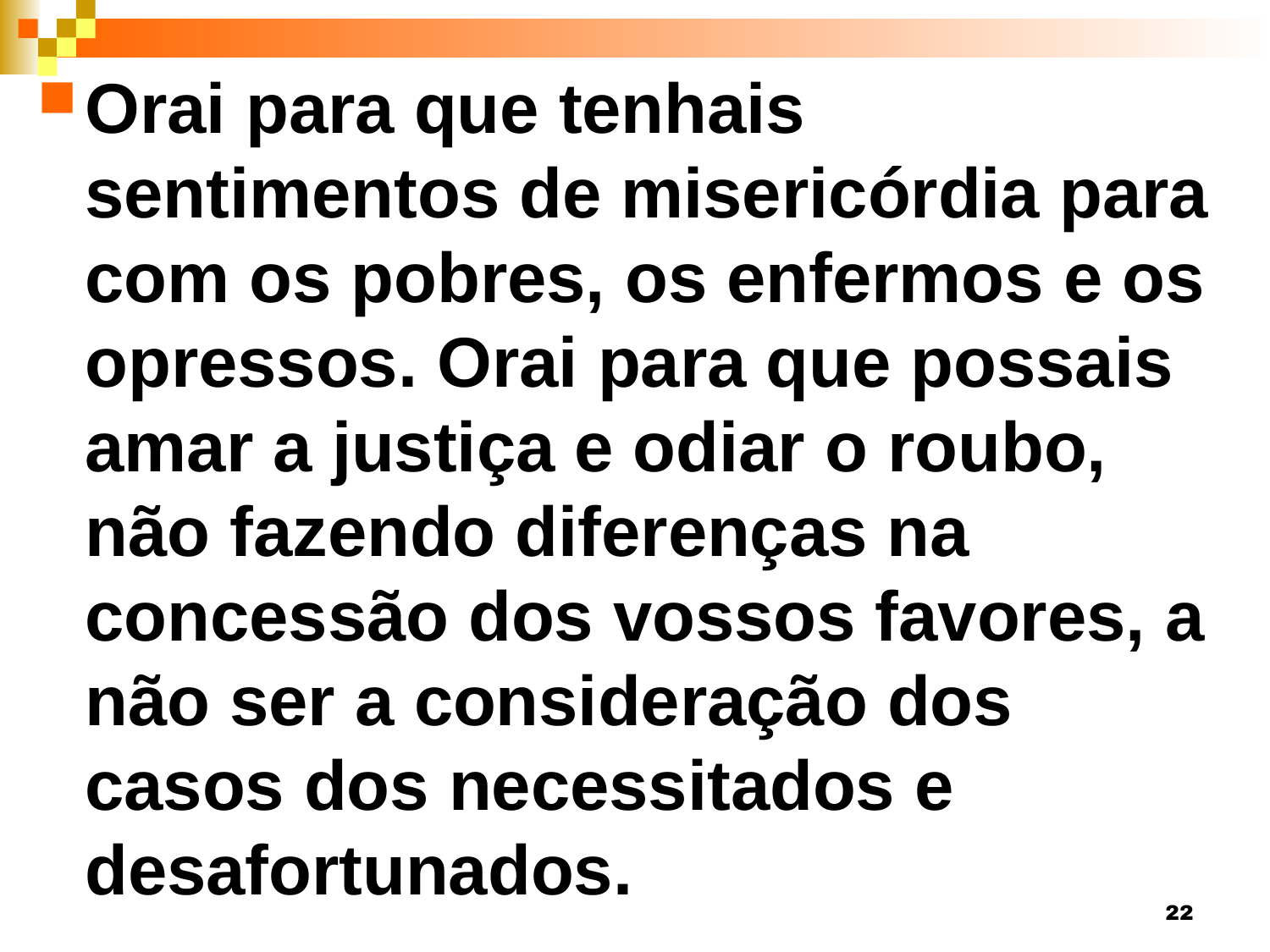

Orai para que tenhais sentimentos de misericórdia para com os pobres, os enfermos e os opressos. Orai para que possais amar a justiça e odiar o roubo, não fazendo diferenças na concessão dos vossos favores, a não ser a consideração dos casos dos necessitados e desafortunados.
22